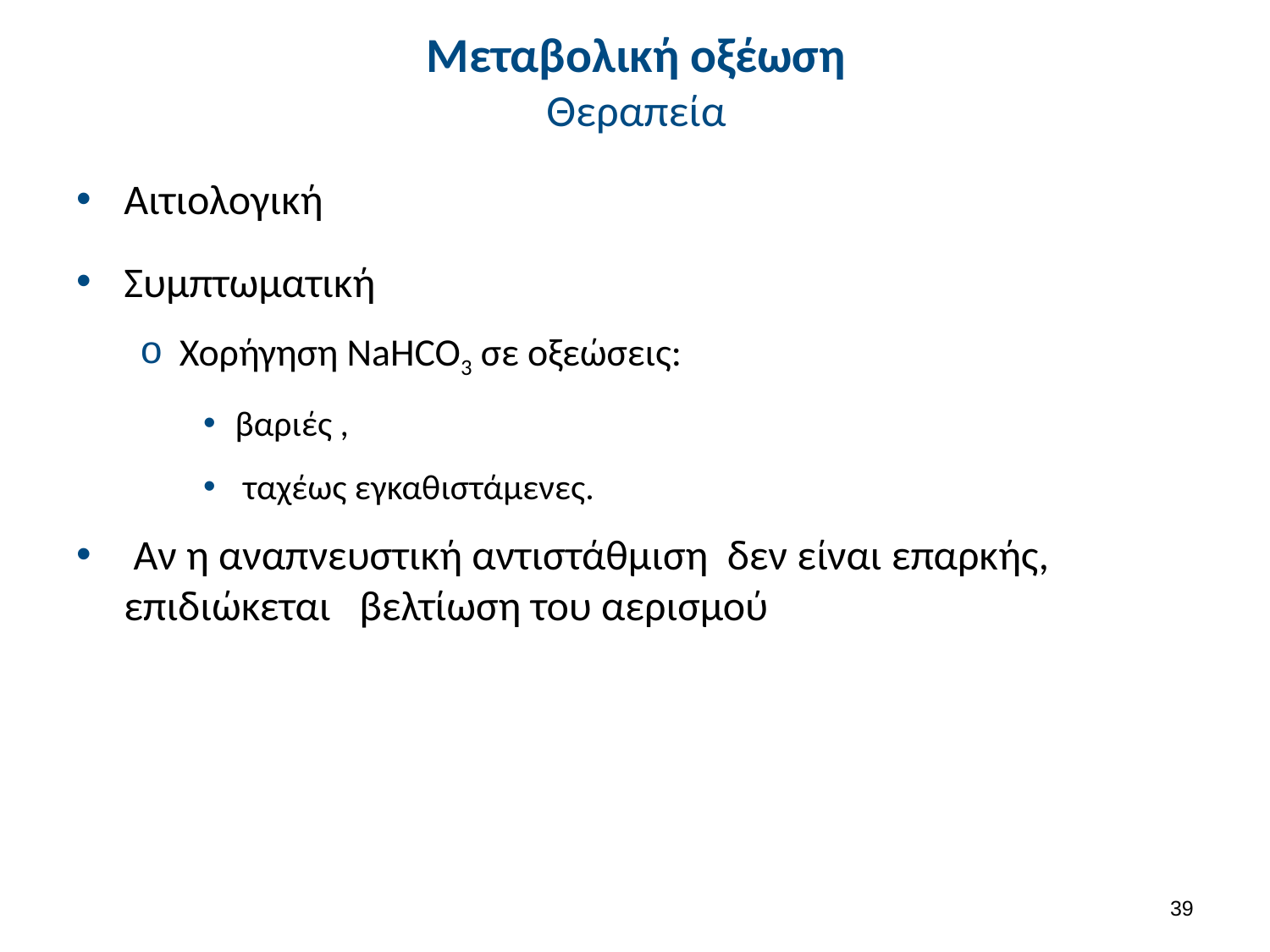

# Μεταβολική οξέωση Θεραπεία
Αιτιολογική
Συμπτωματική
Χορήγηση NaHCO3 σε οξεώσεις:
βαριές ,
 ταχέως εγκαθιστάμενες.
 Αν η αναπνευστική αντιστάθμιση  δεν είναι επαρκής, επιδιώκεται   βελτίωση του αερισμού

39